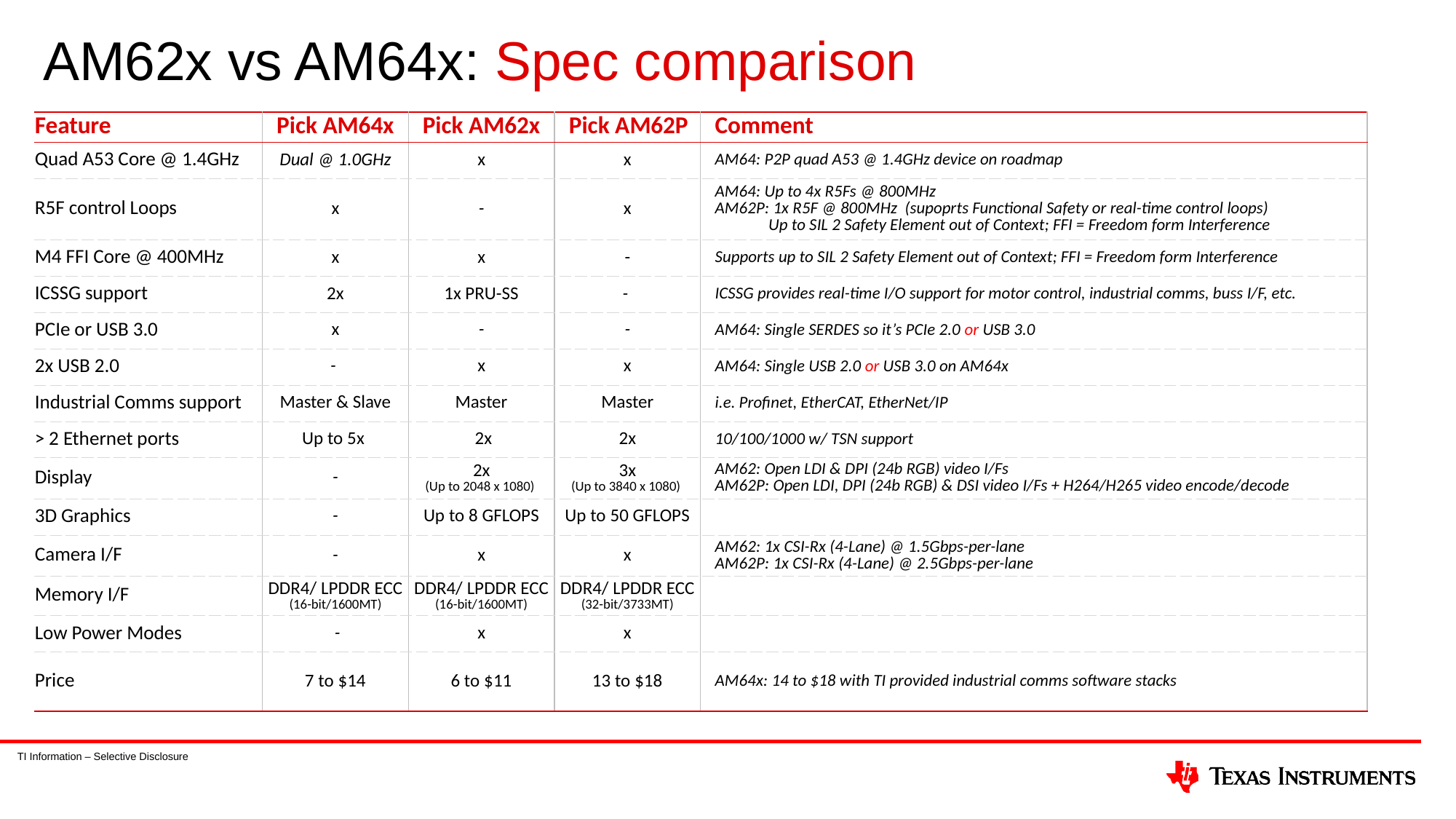

# AM62x vs AM64x: Spec comparison
| Feature | Pick AM64x | Pick AM62x | Pick AM62P | Comment |
| --- | --- | --- | --- | --- |
| Quad A53 Core @ 1.4GHz | Dual @ 1.0GHz | x | x | AM64: P2P quad A53 @ 1.4GHz device on roadmap |
| R5F control Loops | x | - | x | AM64: Up to 4x R5Fs @ 800MHz AM62P: 1x R5F @ 800MHz (supoprts Functional Safety or real-time control loops) Up to SIL 2 Safety Element out of Context; FFI = Freedom form Interference |
| M4 FFI Core @ 400MHz | x | x | - | Supports up to SIL 2 Safety Element out of Context; FFI = Freedom form Interference |
| ICSSG support | 2x | 1x PRU-SS | - | ICSSG provides real-time I/O support for motor control, industrial comms, buss I/F, etc. |
| PCIe or USB 3.0 | x | - | - | AM64: Single SERDES so it’s PCIe 2.0 or USB 3.0 |
| 2x USB 2.0 | - | x | x | AM64: Single USB 2.0 or USB 3.0 on AM64x |
| Industrial Comms support | Master & Slave | Master | Master | i.e. Profinet, EtherCAT, EtherNet/IP |
| > 2 Ethernet ports | Up to 5x | 2x | 2x | 10/100/1000 w/ TSN support |
| Display | - | 2x (Up to 2048 x 1080) | 3x (Up to 3840 x 1080) | AM62: Open LDI & DPI (24b RGB) video I/Fs AM62P: Open LDI, DPI (24b RGB) & DSI video I/Fs + H264/H265 video encode/decode |
| 3D Graphics | - | Up to 8 GFLOPS | Up to 50 GFLOPS |  |
| Camera I/F | - | x | x | AM62: 1x CSI-Rx (4-Lane) @ 1.5Gbps-per-lane AM62P: 1x CSI-Rx (4-Lane) @ 2.5Gbps-per-lane |
| Memory I/F | DDR4/ LPDDR ECC (16-bit/1600MT) | DDR4/ LPDDR ECC (16-bit/1600MT) | DDR4/ LPDDR ECC (32-bit/3733MT) |  |
| Low Power Modes | - | x | x |  |
| Price | 7 to $14 | 6 to $11 | 13 to $18 | AM64x: 14 to $18 with TI provided industrial comms software stacks |